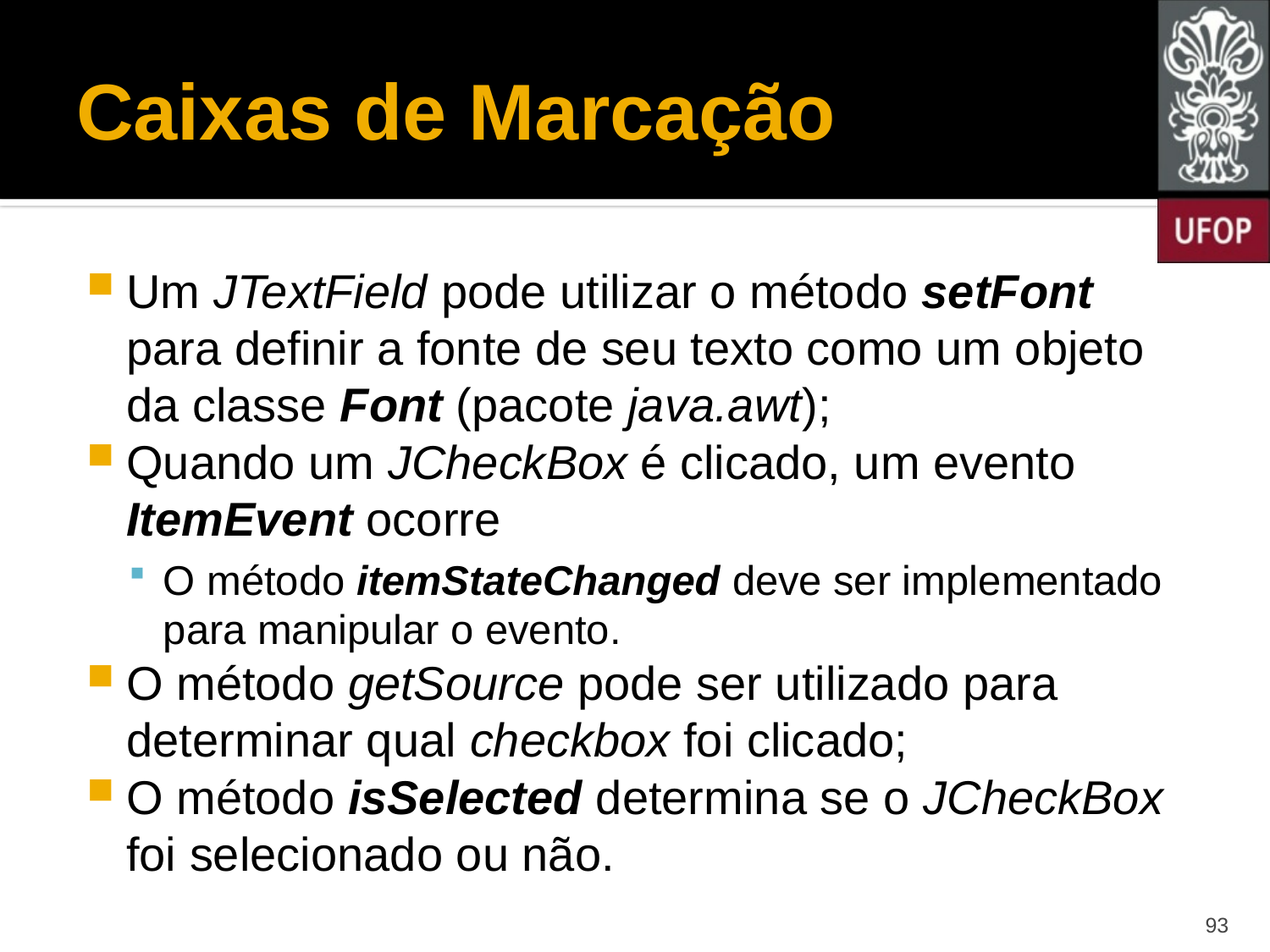

# Caixas de Marcação
Um JTextField pode utilizar o método setFont para definir a fonte de seu texto como um objeto da classe Font (pacote java.awt);
Quando um JCheckBox é clicado, um evento ItemEvent ocorre
O método itemStateChanged deve ser implementado para manipular o evento.
O método getSource pode ser utilizado para determinar qual checkbox foi clicado;
O método isSelected determina se o JCheckBox foi selecionado ou não.
93